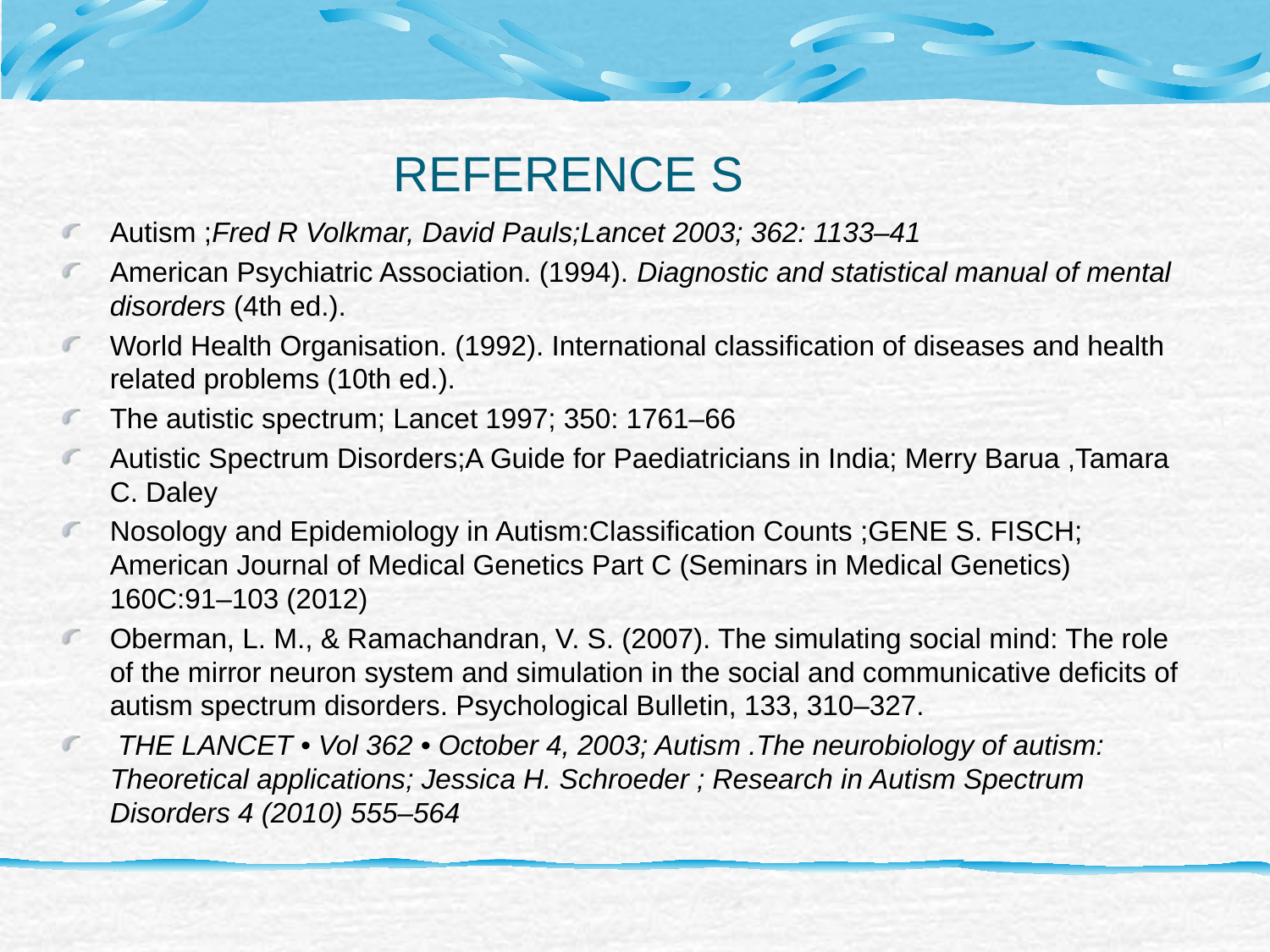

# REFERENCE S
Autism ;Fred R Volkmar, David Pauls;Lancet 2003; 362: 1133–41
American Psychiatric Association. (1994). Diagnostic and statistical manual of mental disorders (4th ed.).
World Health Organisation. (1992). International classification of diseases and health related problems (10th ed.).
The autistic spectrum; Lancet 1997; 350: 1761–66
Autistic Spectrum Disorders;A Guide for Paediatricians in India; Merry Barua ,Tamara C. Daley
Nosology and Epidemiology in Autism:Classification Counts ;GENE S. FISCH; American Journal of Medical Genetics Part C (Seminars in Medical Genetics) 160C:91–103 (2012)
Oberman, L. M., & Ramachandran, V. S. (2007). The simulating social mind: The role of the mirror neuron system and simulation in the social and communicative deficits of autism spectrum disorders. Psychological Bulletin, 133, 310–327.
 THE LANCET • Vol 362 • October 4, 2003; Autism .The neurobiology of autism: Theoretical applications; Jessica H. Schroeder ; Research in Autism Spectrum Disorders 4 (2010) 555–564